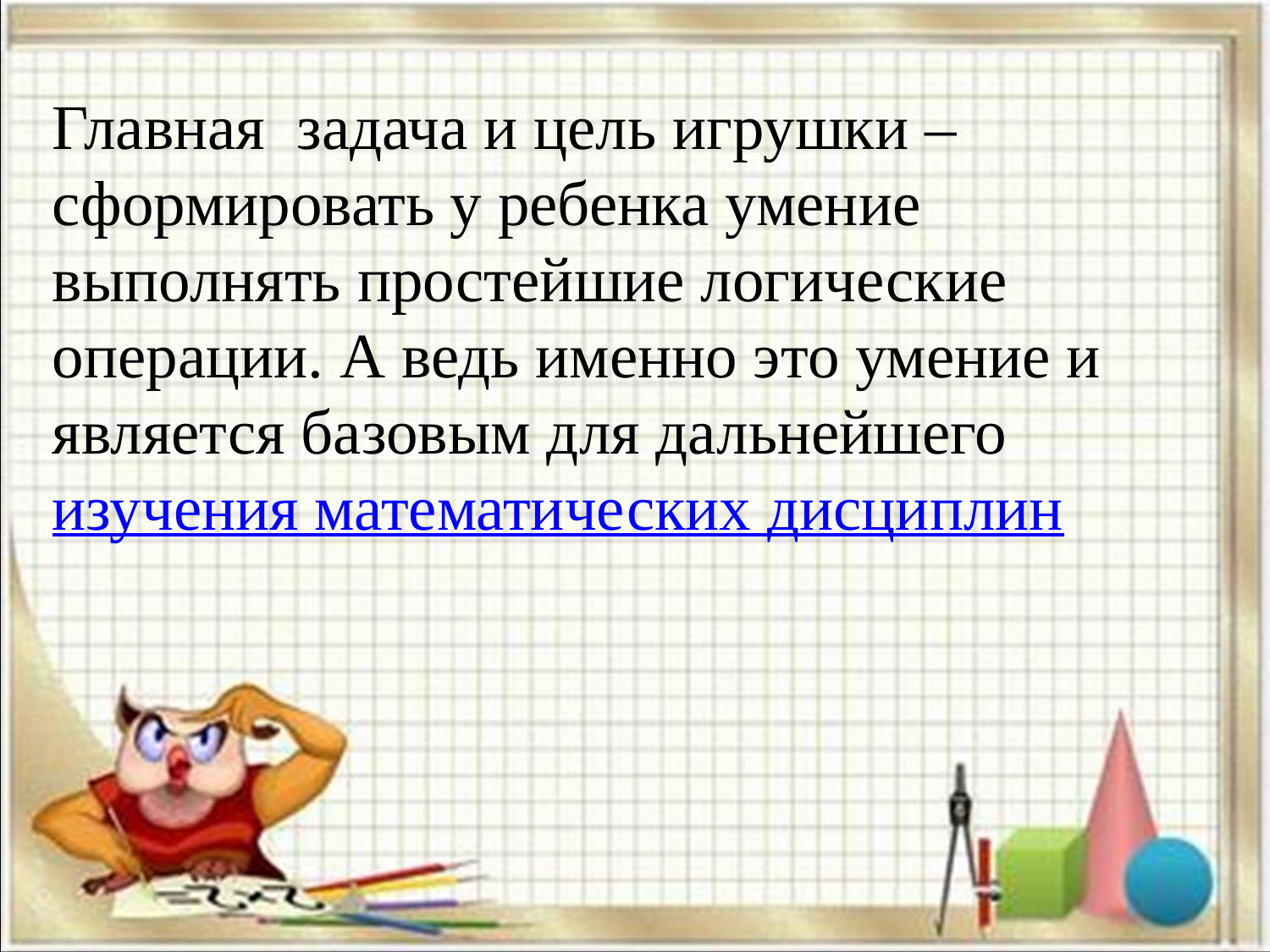

Главная  задача и цель игрушки – сформировать у ребенка умение выполнять простейшие логические операции. А ведь именно это умение и является базовым для дальнейшего изучения математических дисциплин